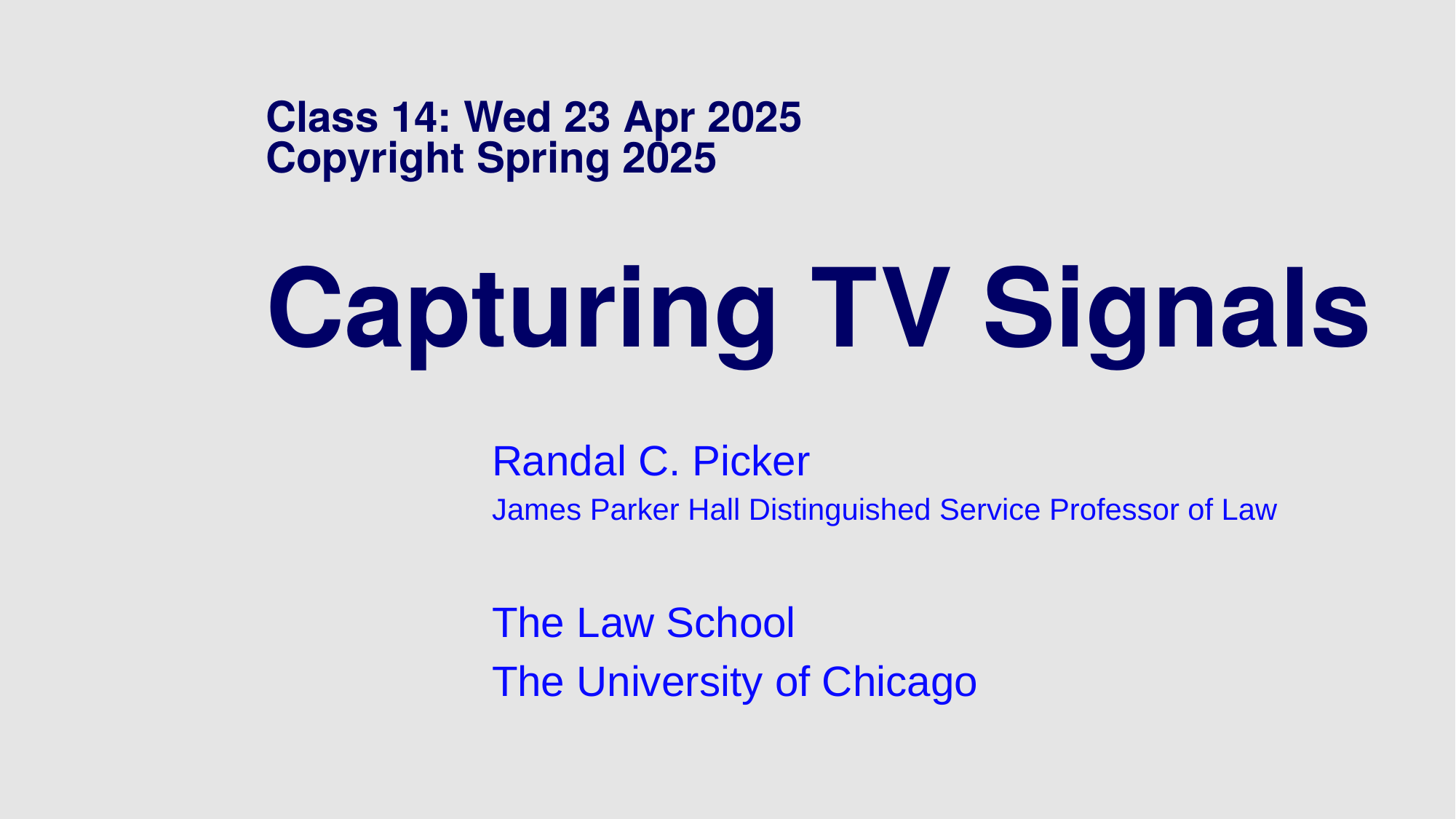

# Class 14: Wed 23 Apr 2025 Copyright Spring 2025 Capturing TV Signals
Randal C. Picker
James Parker Hall Distinguished Service Professor of Law

The Law School
The University of Chicago